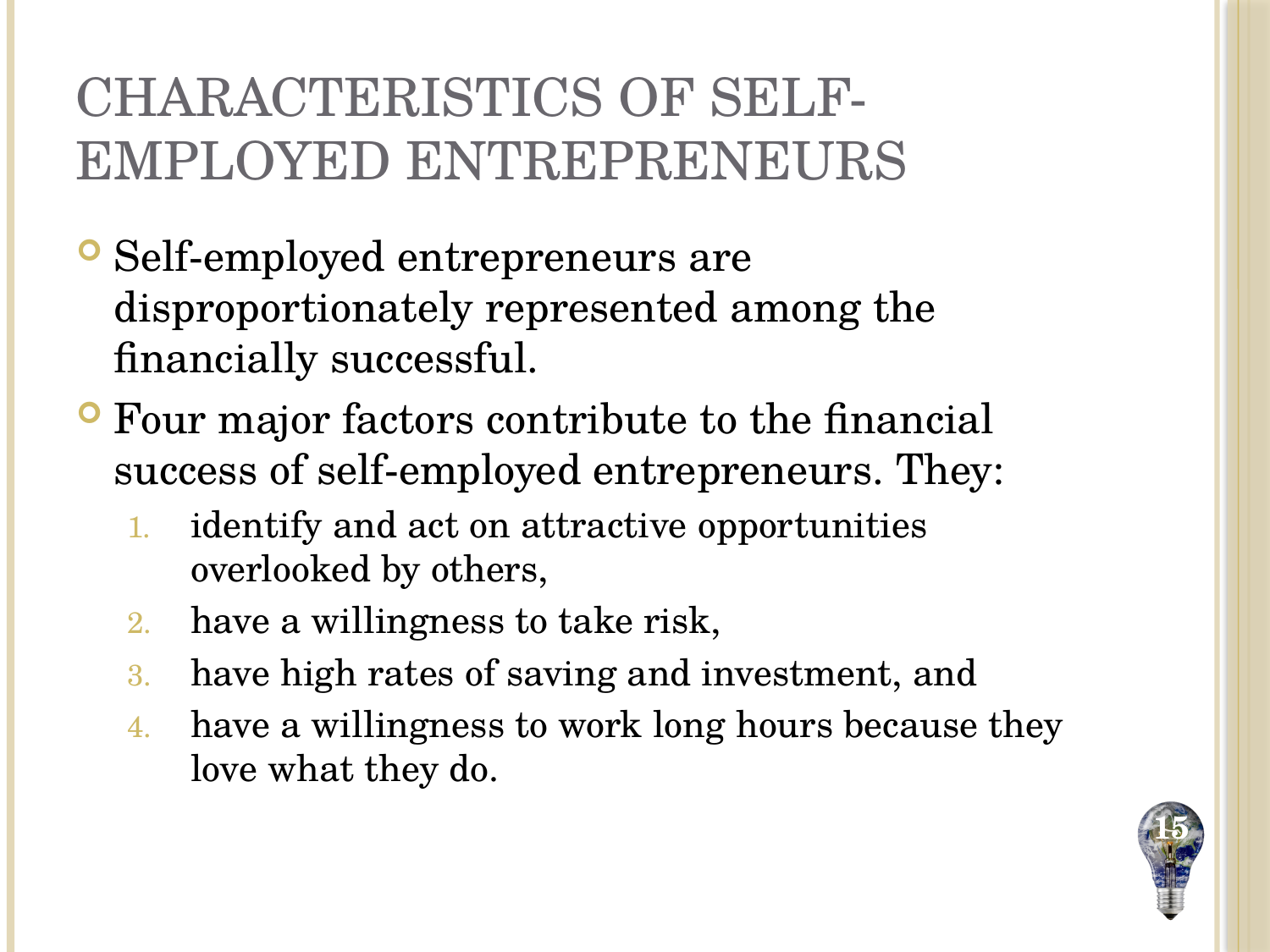

# Characteristics of Self-Employed Entrepreneurs
Self-employed entrepreneurs are disproportionately represented among the financially successful.
Four major factors contribute to the financial success of self-employed entrepreneurs. They:
identify and act on attractive opportunities overlooked by others,
have a willingness to take risk,
have high rates of saving and investment, and
have a willingness to work long hours because they love what they do.
15